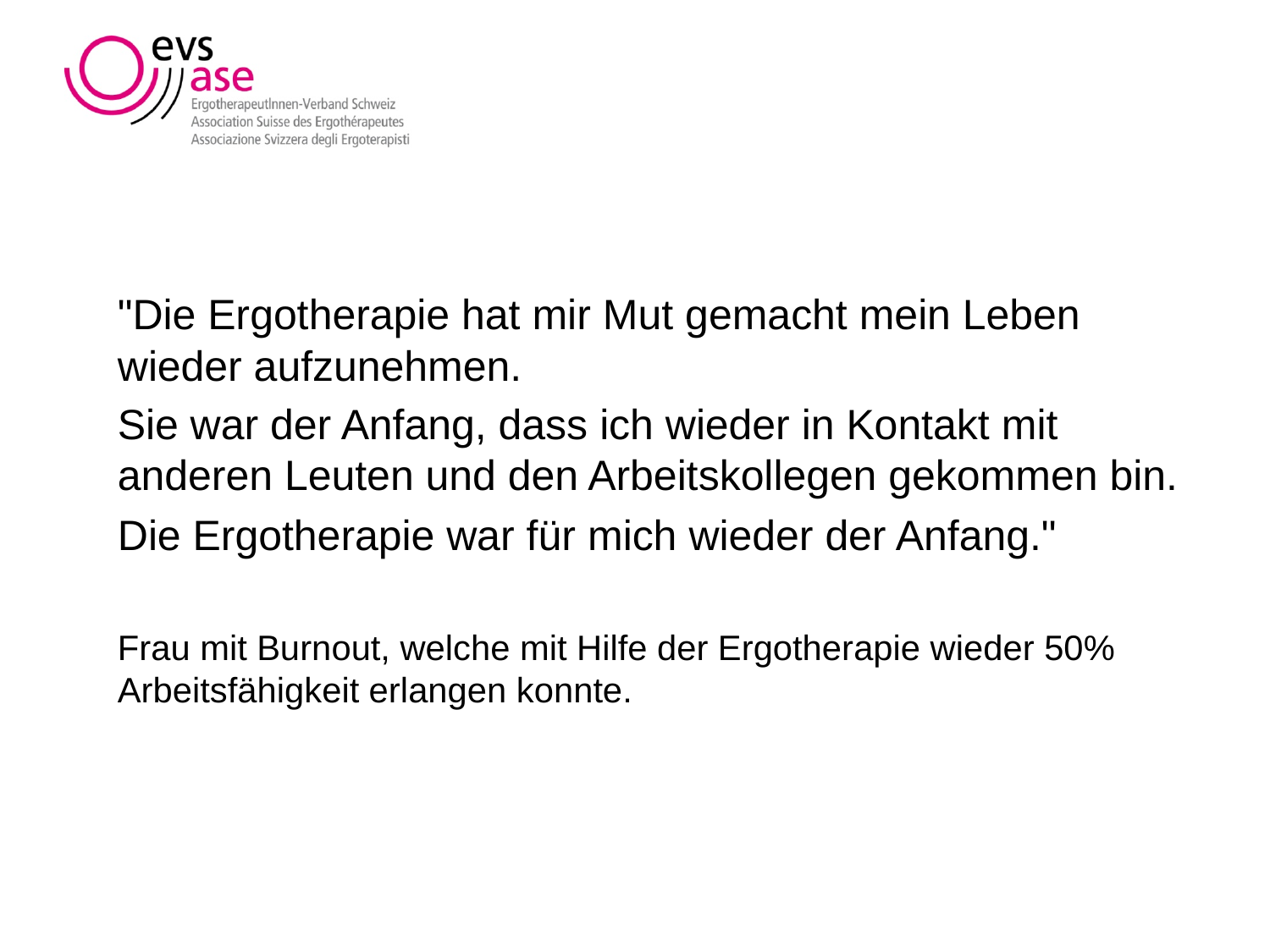

"Die Ergotherapie hat mir Mut gemacht mein Leben wieder aufzunehmen.
Sie war der Anfang, dass ich wieder in Kontakt mit anderen Leuten und den Arbeitskollegen gekommen bin.
Die Ergotherapie war für mich wieder der Anfang."

Frau mit Burnout, welche mit Hilfe der Ergotherapie wieder 50% Arbeitsfähigkeit erlangen konnte.